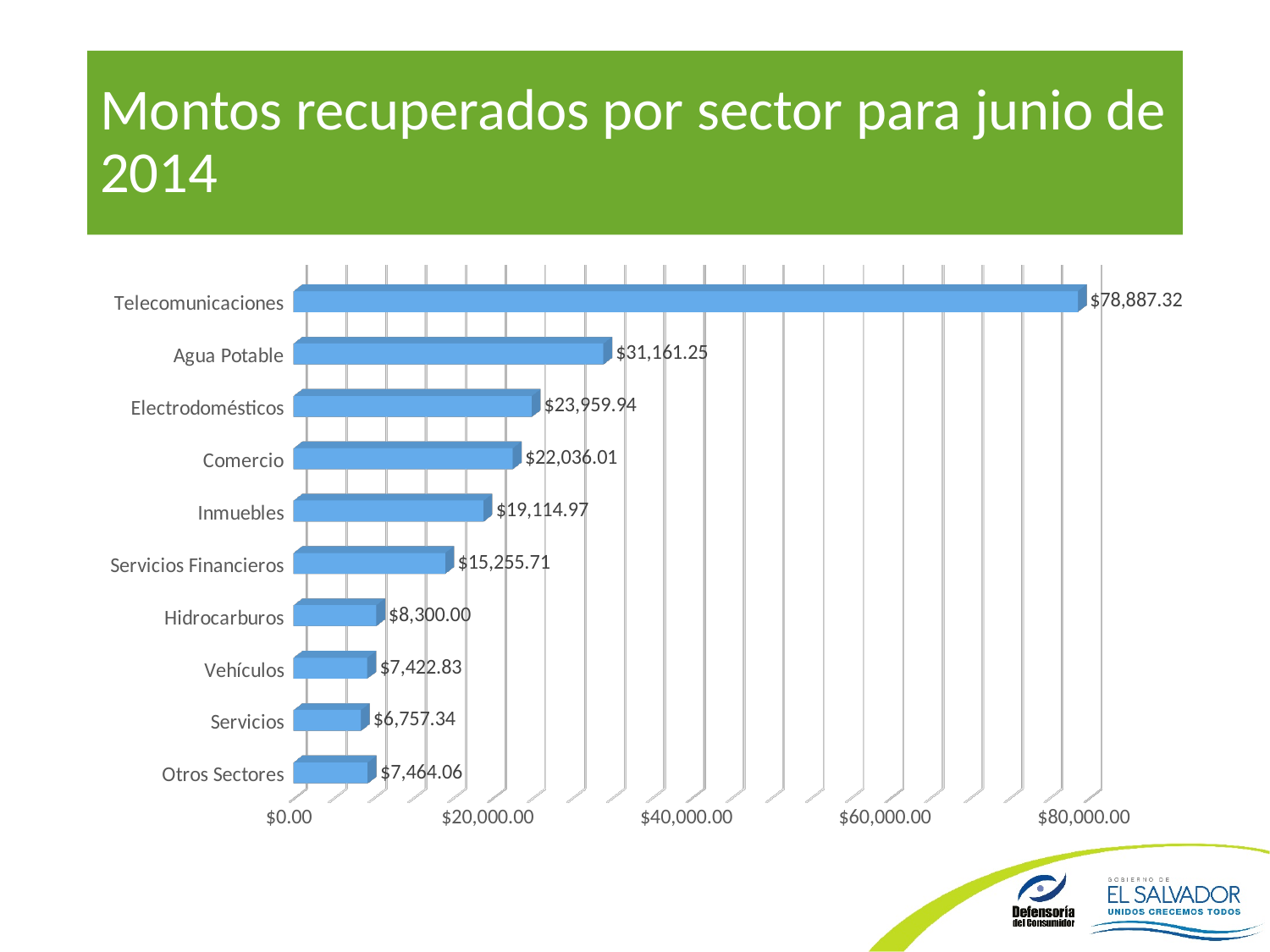

# Montos recuperados por sector para junio de 2014

[unsupported chart]